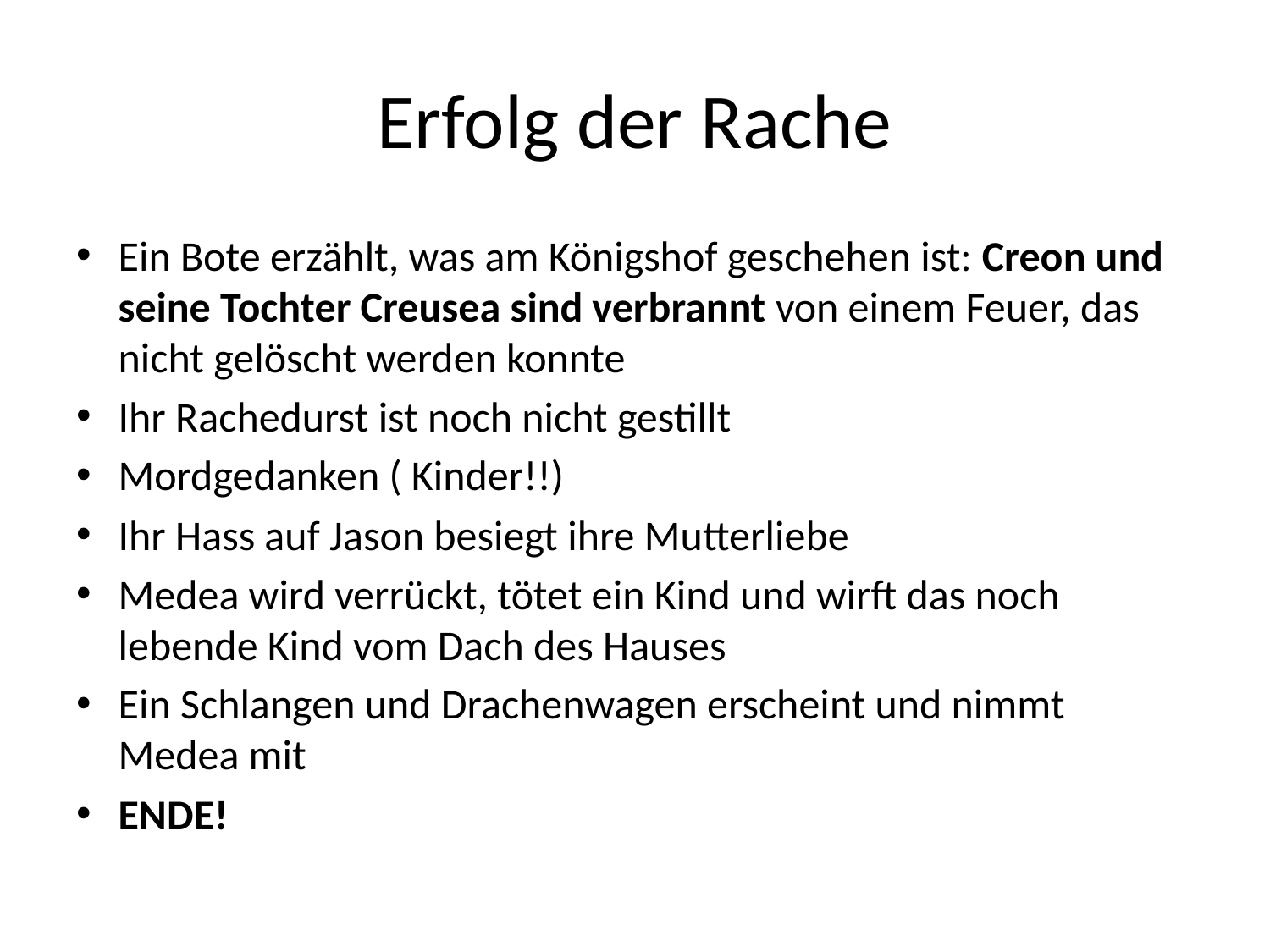

# Erfolg der Rache
Ein Bote erzählt, was am Königshof geschehen ist: Creon und seine Tochter Creusea sind verbrannt von einem Feuer, das nicht gelöscht werden konnte
Ihr Rachedurst ist noch nicht gestillt
Mordgedanken ( Kinder!!)
Ihr Hass auf Jason besiegt ihre Mutterliebe
Medea wird verrückt, tötet ein Kind und wirft das noch lebende Kind vom Dach des Hauses
Ein Schlangen und Drachenwagen erscheint und nimmt Medea mit
ENDE!